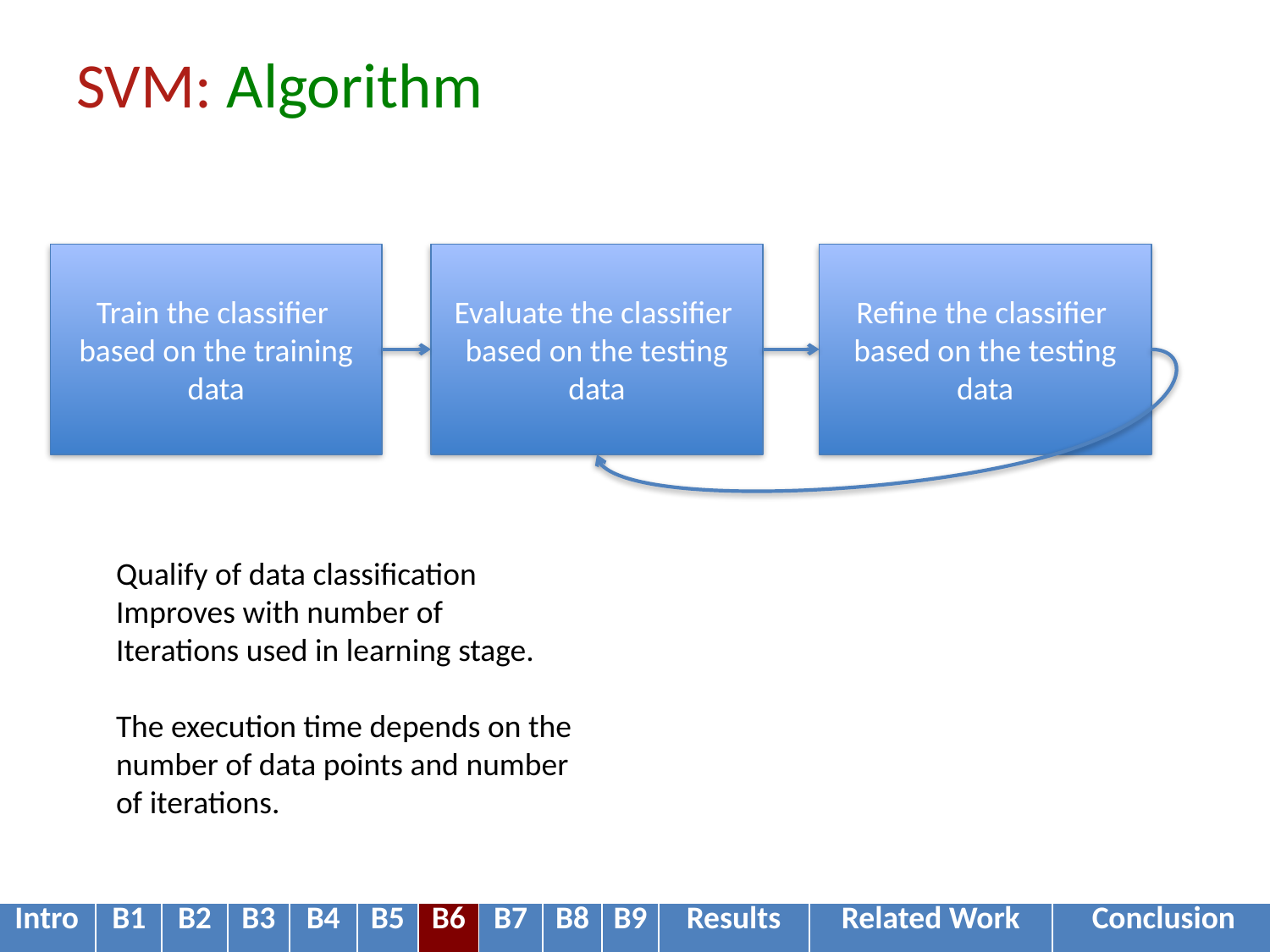

# SVM: Algorithm
Train the classifier
based on the training
data
Evaluate the classifier
based on the testing
data
Refine the classifier
based on the testing
data
Qualify of data classification
Improves with number of
Iterations used in learning stage.

The execution time depends on the
number of data points and number
of iterations.
| Intro | B1 | B2 | B3 | B4 | B5 | B6 | B7 | B8 | B9 | Results | Related Work | Conclusion |
| --- | --- | --- | --- | --- | --- | --- | --- | --- | --- | --- | --- | --- |